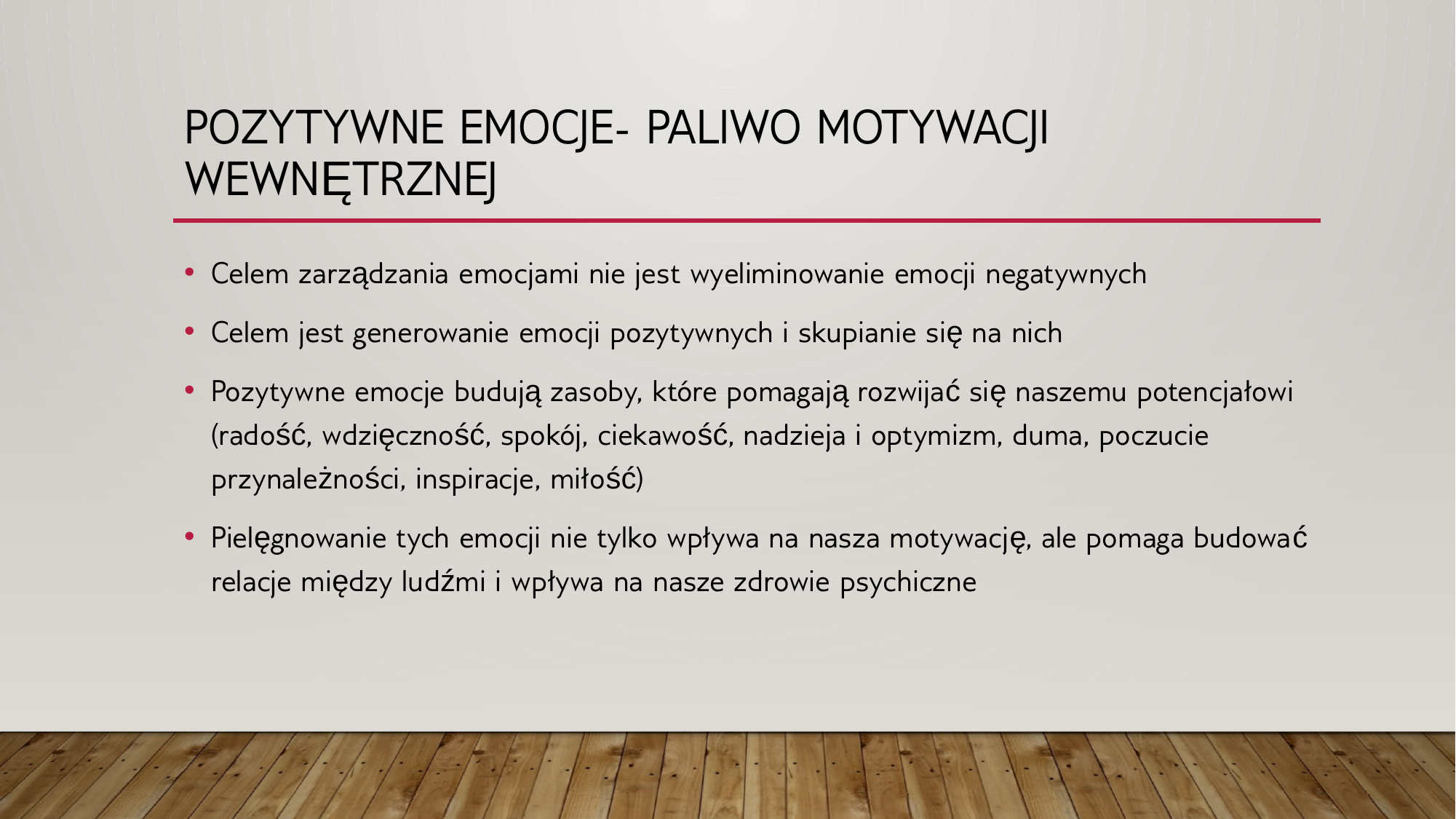

# Pozytywne emocje- paliwo motywacji wewnętrznej
Celem zarządzania emocjami nie jest wyeliminowanie emocji negatywnych
Celem jest generowanie emocji pozytywnych i skupianie się na nich
Pozytywne emocje budują zasoby, które pomagają rozwijać się naszemu potencjałowi (radość, wdzięczność, spokój, ciekawość, nadzieja i optymizm, duma, poczucie przynależności, inspiracje, miłość)
Pielęgnowanie tych emocji nie tylko wpływa na nasza motywację, ale pomaga budować relacje między ludźmi i wpływa na nasze zdrowie psychiczne